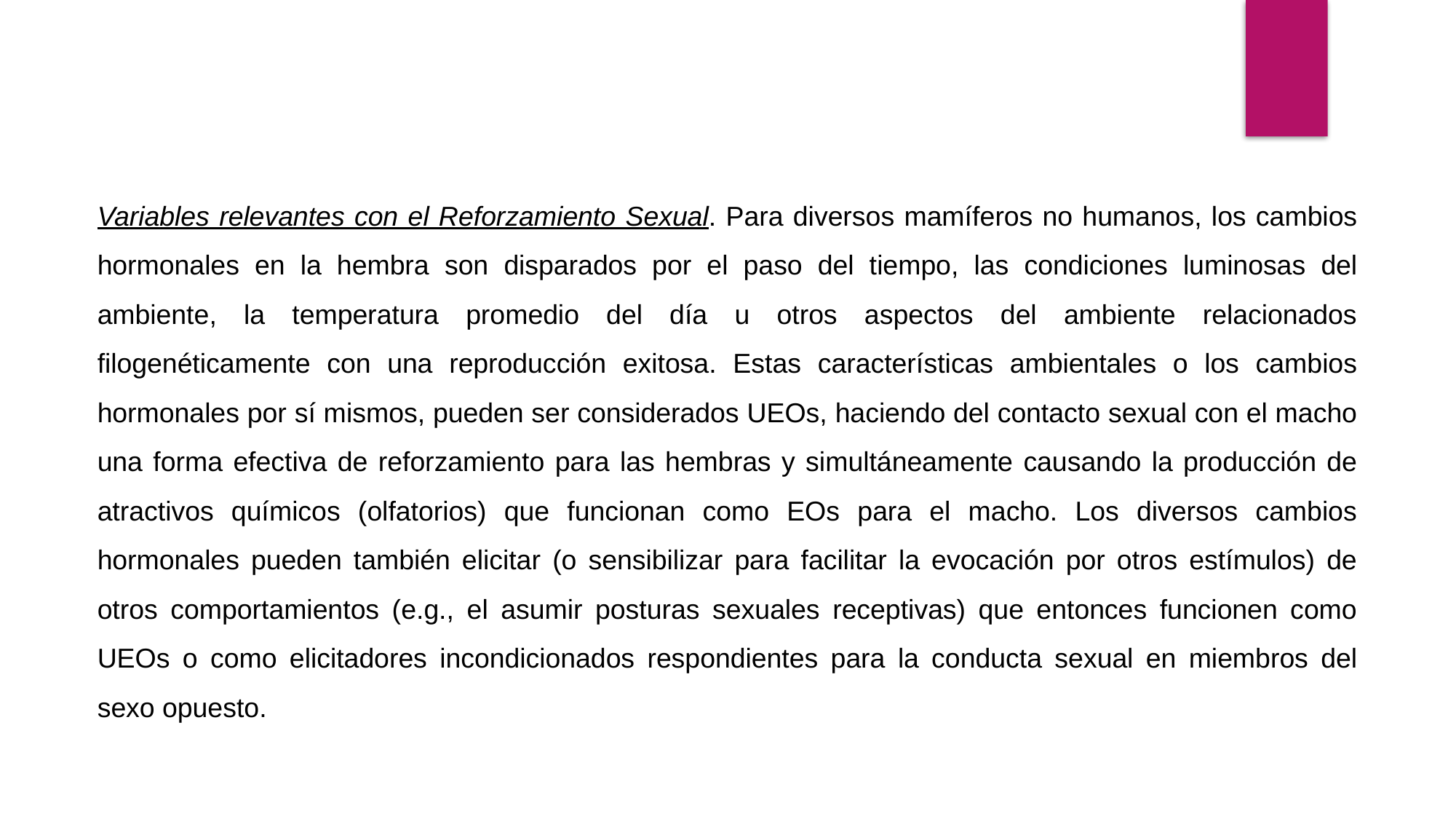

Variables relevantes con el Reforzamiento Sexual. Para diversos mamíferos no humanos, los cambios hormonales en la hembra son disparados por el paso del tiempo, las condiciones luminosas del ambiente, la temperatura promedio del día u otros aspectos del ambiente relacionados filogenéticamente con una reproducción exitosa. Estas características ambientales o los cambios hormonales por sí mismos, pueden ser considerados UEOs, haciendo del contacto sexual con el macho una forma efectiva de reforzamiento para las hembras y simultáneamente causando la producción de atractivos químicos (olfatorios) que funcionan como EOs para el macho. Los diversos cambios hormonales pueden también elicitar (o sensibilizar para facilitar la evocación por otros estímulos) de otros comportamientos (e.g., el asumir posturas sexuales receptivas) que entonces funcionen como UEOs o como elicitadores incondicionados respondientes para la conducta sexual en miembros del sexo opuesto.